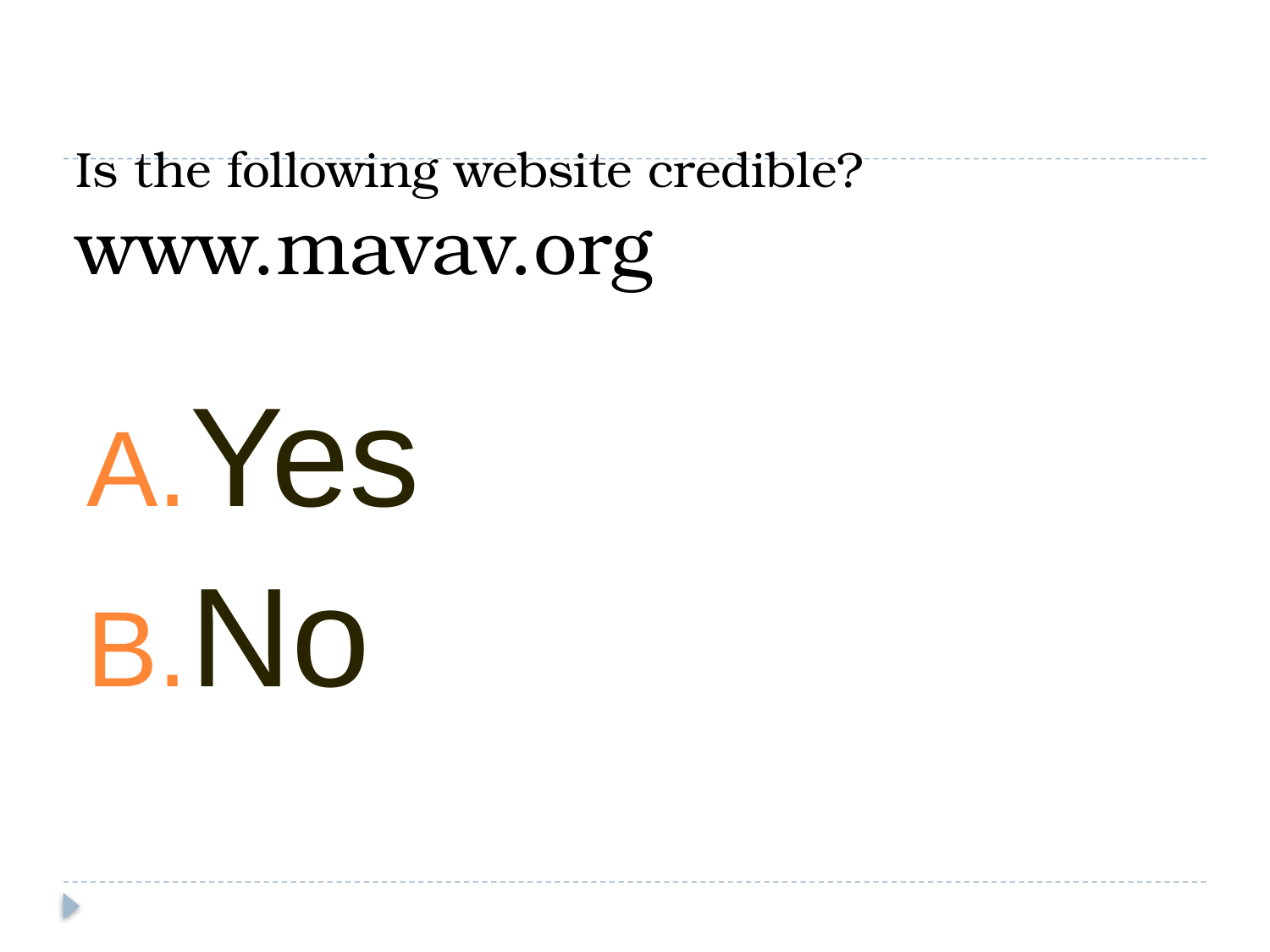

# Is the following website credible? www.mavav.org
Yes
No